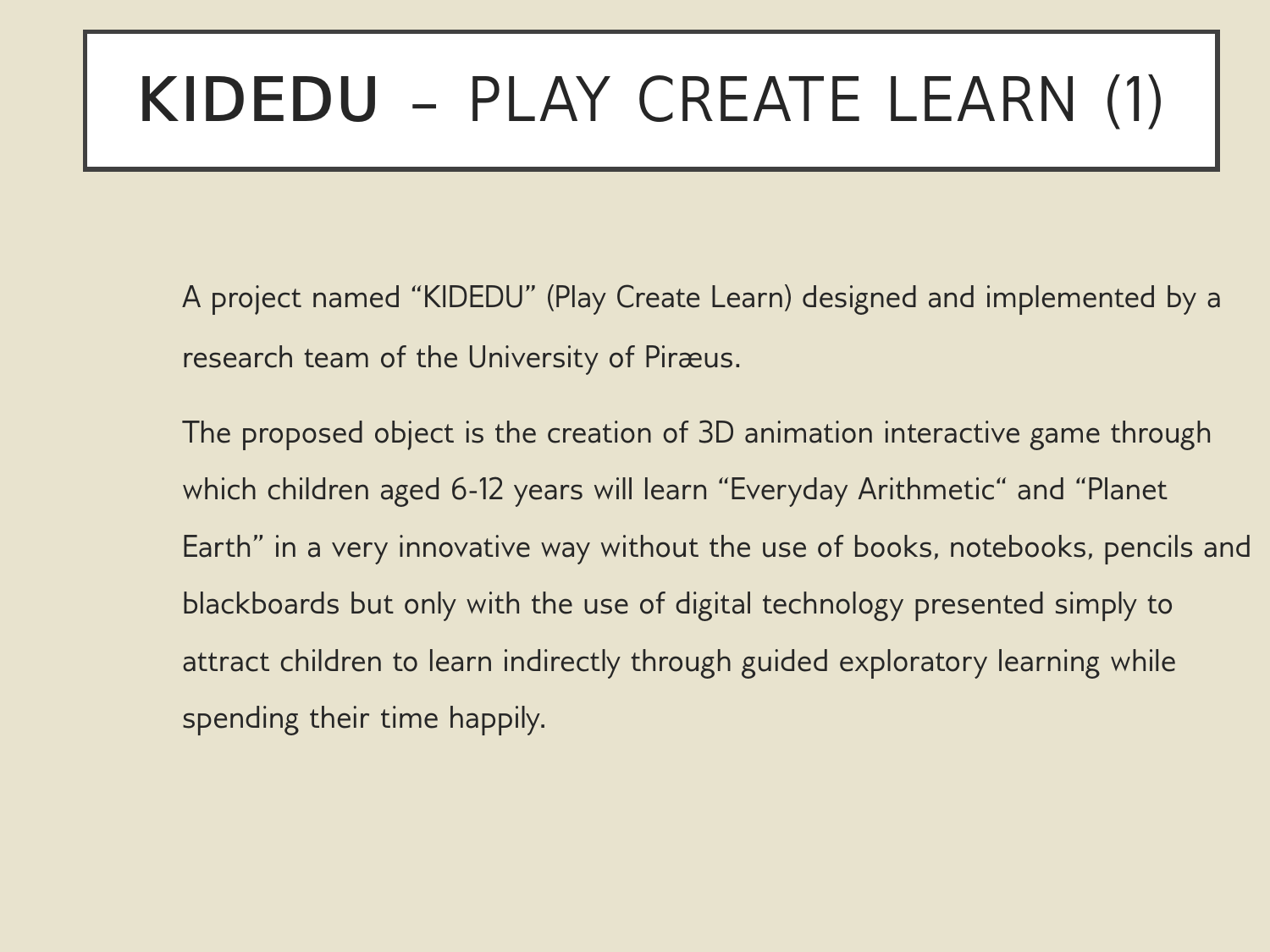

# KIDEDU – Play Create Learn (1)
  	A project named “KIDEDU” (Play Create Learn) designed and implemented by a research team of the University of Piraeus.
	The proposed object is the creation of 3D animation interactive game through which children aged 6-12 years will learn “Everyday Arithmetic“ and “Planet Earth” in a very innovative way without the use of books, notebooks, pencils and blackboards but only with the use of digital technology presented simply to attract children to learn indirectly through guided exploratory learning while spending their time happily.